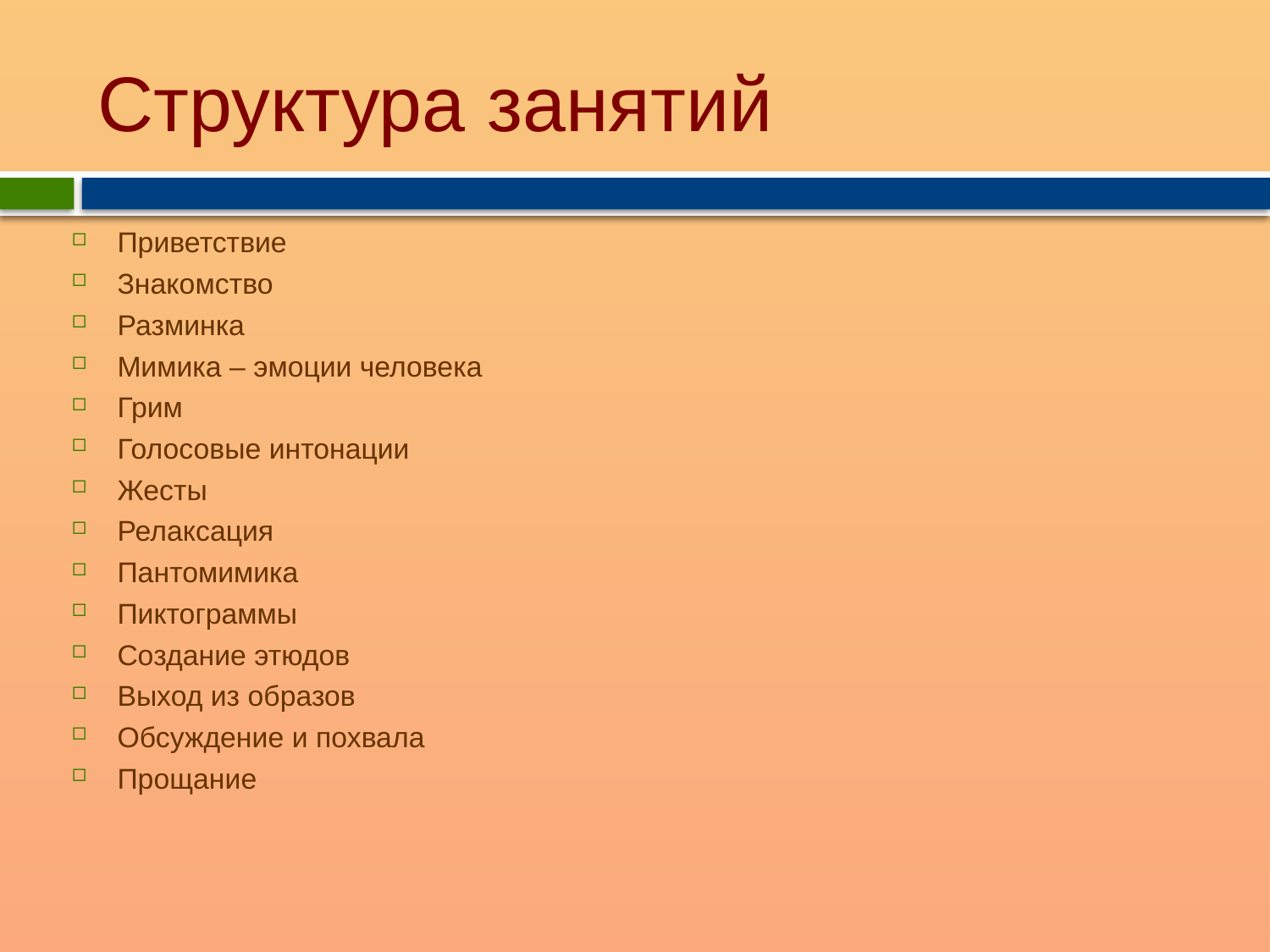

# Структура занятий
Приветствие
Знакомство
Разминка
Мимика – эмоции человека
Грим
Голосовые интонации
Жесты
Релаксация
Пантомимика
Пиктограммы
Создание этюдов
Выход из образов
Обсуждение и похвала
Прощание